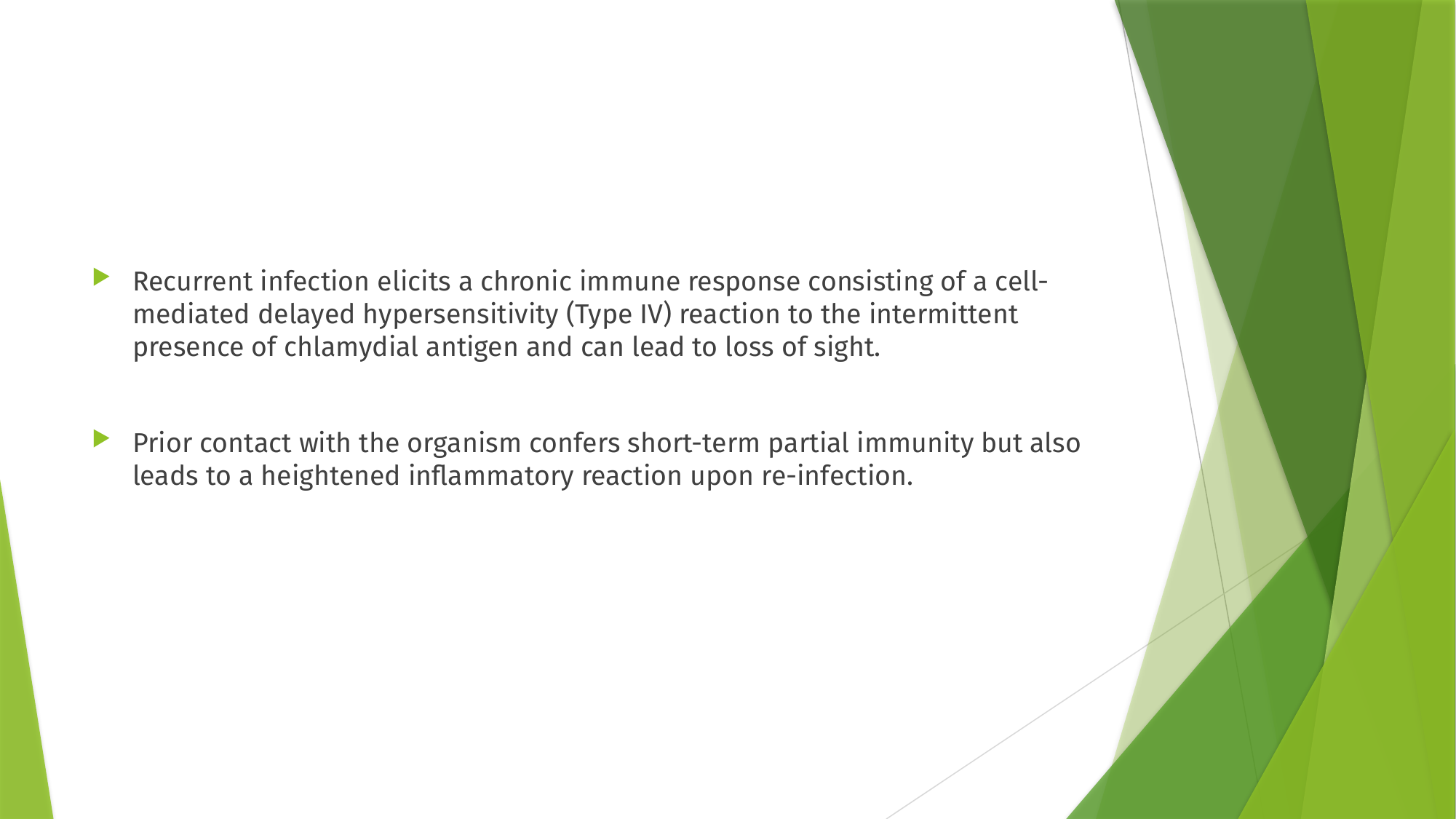

#
Recurrent infection elicits a chronic immune response consisting of a cell-mediated delayed hypersensitivity (Type IV) reaction to the intermittent presence of chlamydial antigen and can lead to loss of sight.

Prior contact with the organism confers short-term partial immunity but also leads to a heightened inflammatory reaction upon re-infection.